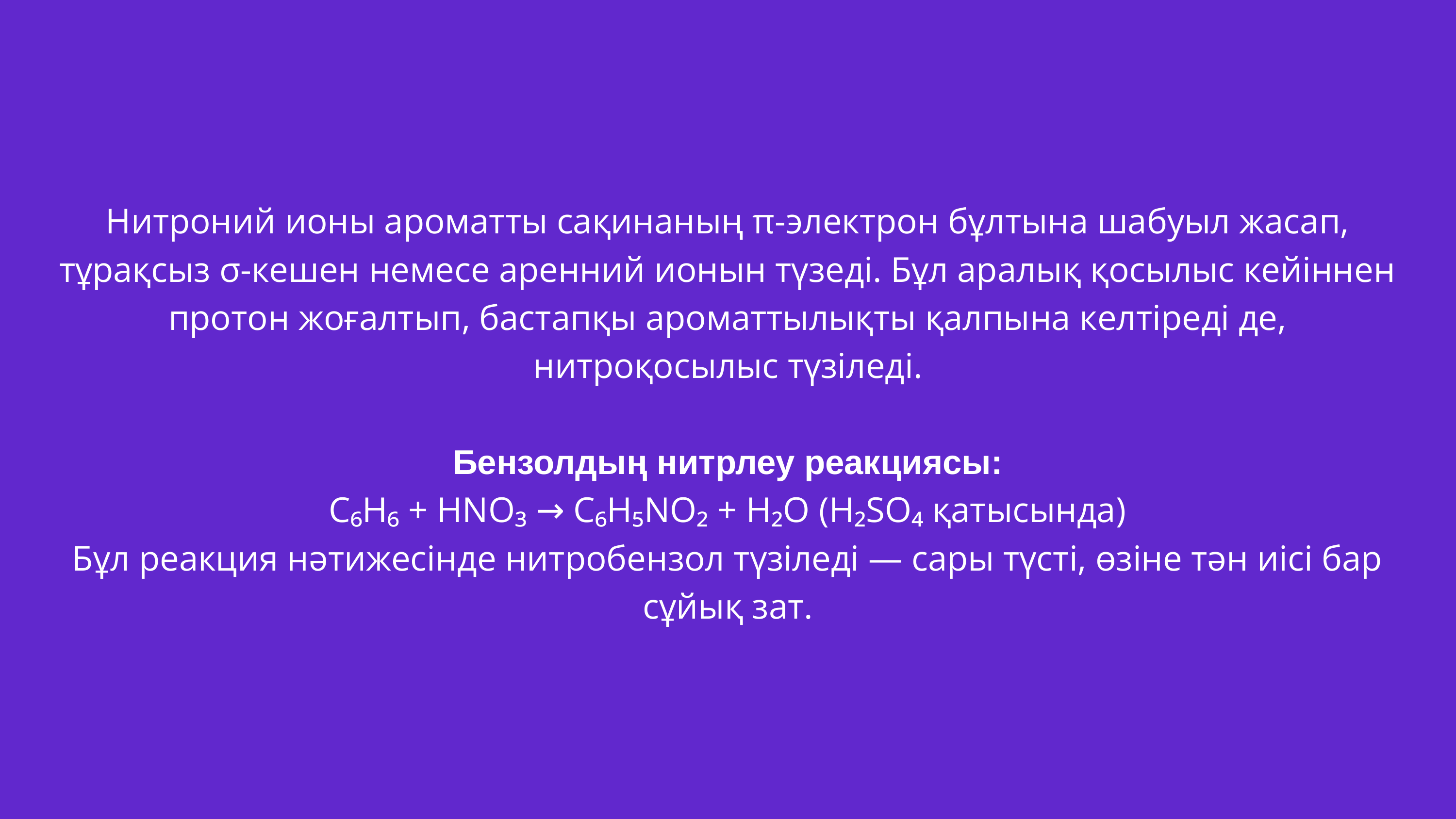

Нитроний ионы ароматты сақинаның π-электрон бұлтына шабуыл жасап, тұрақсыз σ-кешен немесе аренний ионын түзеді. Бұл аралық қосылыс кейіннен протон жоғалтып, бастапқы ароматтылықты қалпына келтіреді де, нитроқосылыс түзіледі.

Бензолдың нитрлеу реакциясы:
C₆H₆ + HNO₃ → C₆H₅NO₂ + H₂O (H₂SO₄ қатысында)
Бұл реакция нәтижесінде нитробензол түзіледі — сары түсті, өзіне тән иісі бар сұйық зат.